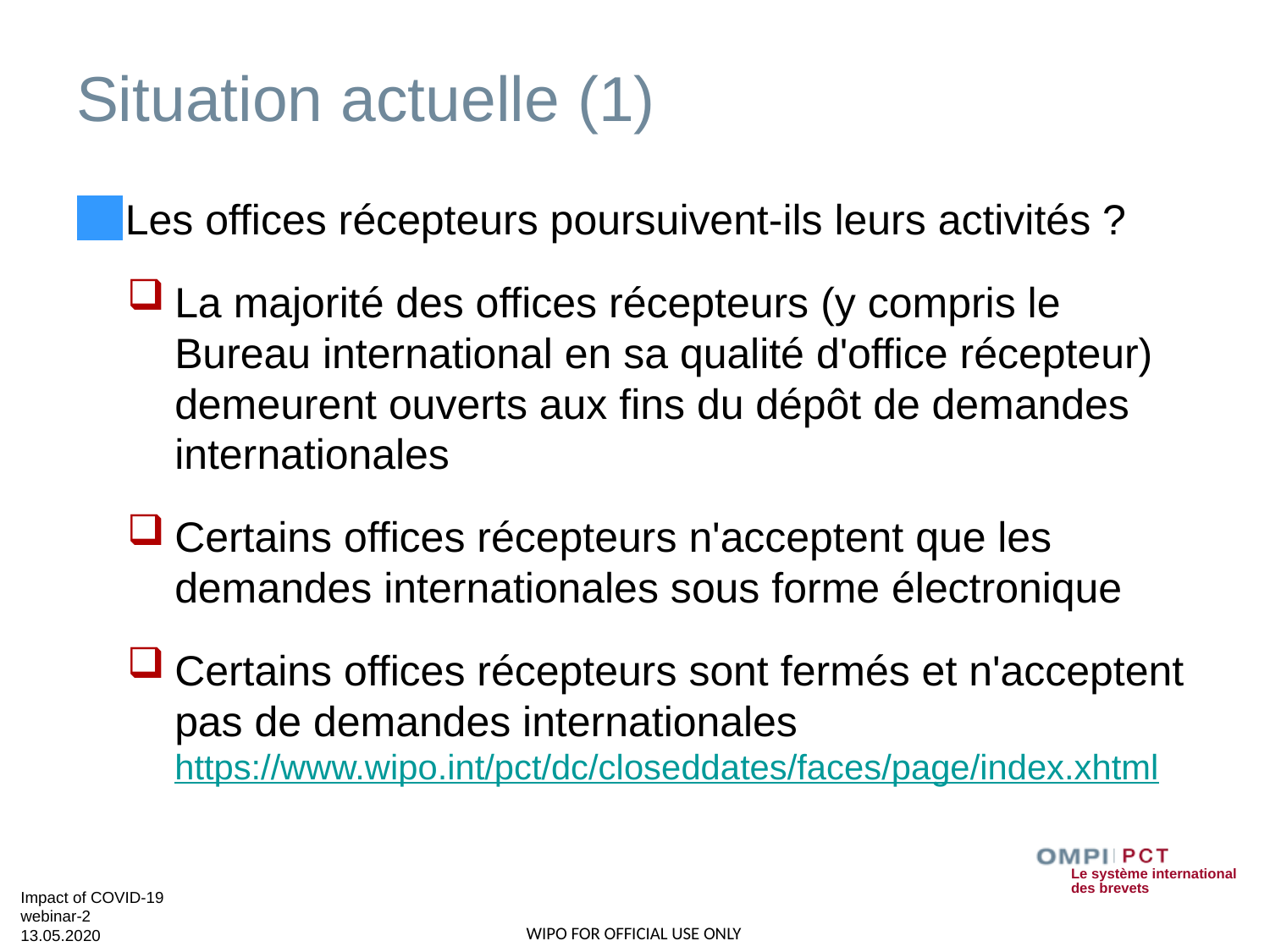

# Situation actuelle (1)
Les offices récepteurs poursuivent-ils leurs activités ?
La majorité des offices récepteurs (y compris le   Bureau international en sa qualité d'office récepteur) demeurent ouverts aux fins du dépôt de demandes internationales
Certains offices récepteurs n'acceptent que les demandes internationales sous forme électronique
Certains offices récepteurs sont fermés et n'acceptent pas de demandes internationales https://www.wipo.int/pct/dc/closeddates/faces/page/index.xhtml